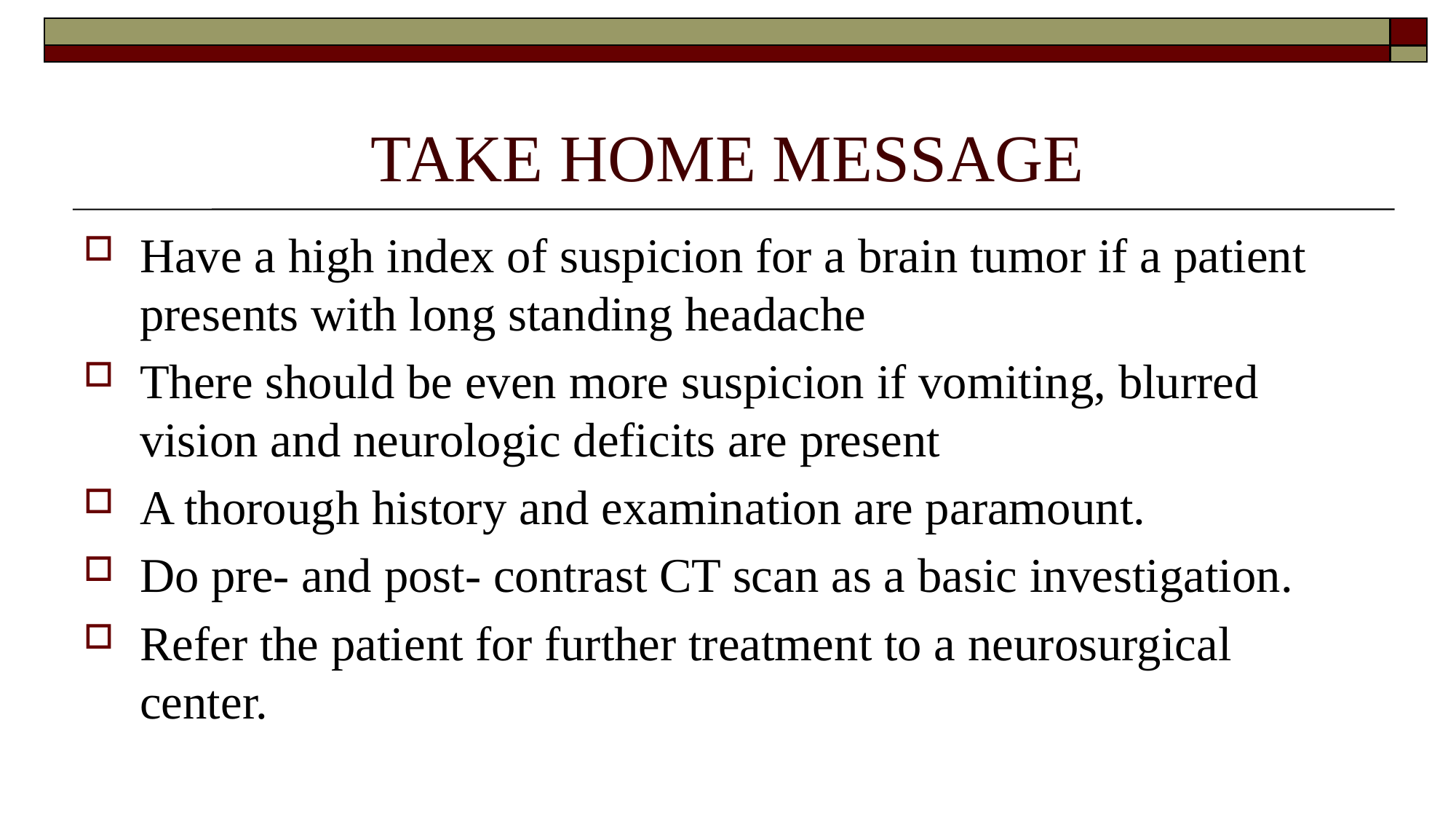

# TAKE HOME MESSAGE
Have a high index of suspicion for a brain tumor if a patient presents with long standing headache
There should be even more suspicion if vomiting, blurred vision and neurologic deficits are present
A thorough history and examination are paramount.
Do pre- and post- contrast CT scan as a basic investigation.
Refer the patient for further treatment to a neurosurgical center.